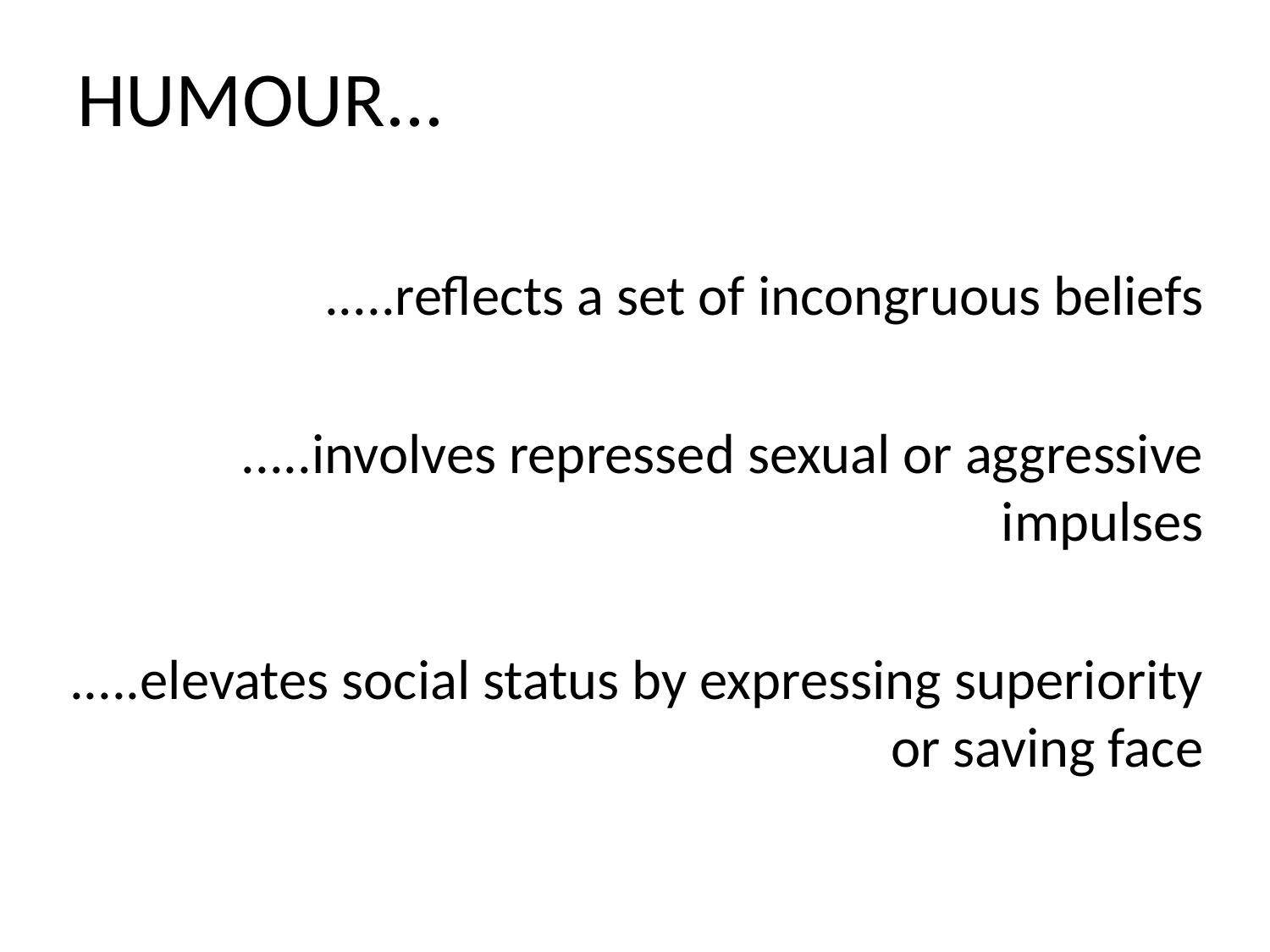

# HUMOUR...

.....reflects a set of incongruous beliefs

.....involves repressed sexual or aggressive impulses

.....elevates social status by expressing superiority or saving face